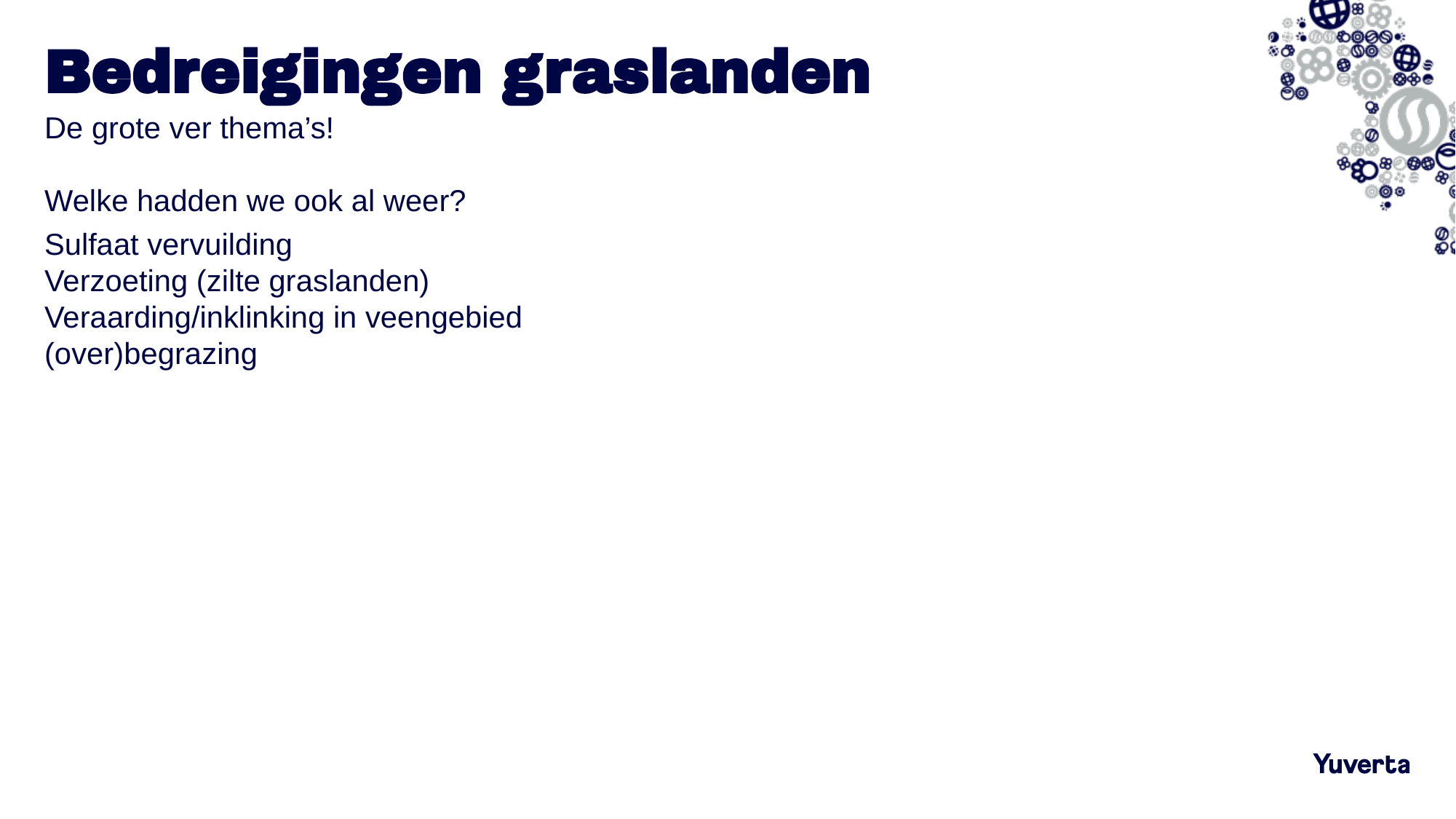

# Bedreigingen graslanden
De grote ver thema’s!
Welke hadden we ook al weer?

Sulfaat vervuilding
Verzoeting (zilte graslanden)
Veraarding/inklinking in veengebied
(over)begrazing

21-6-2022